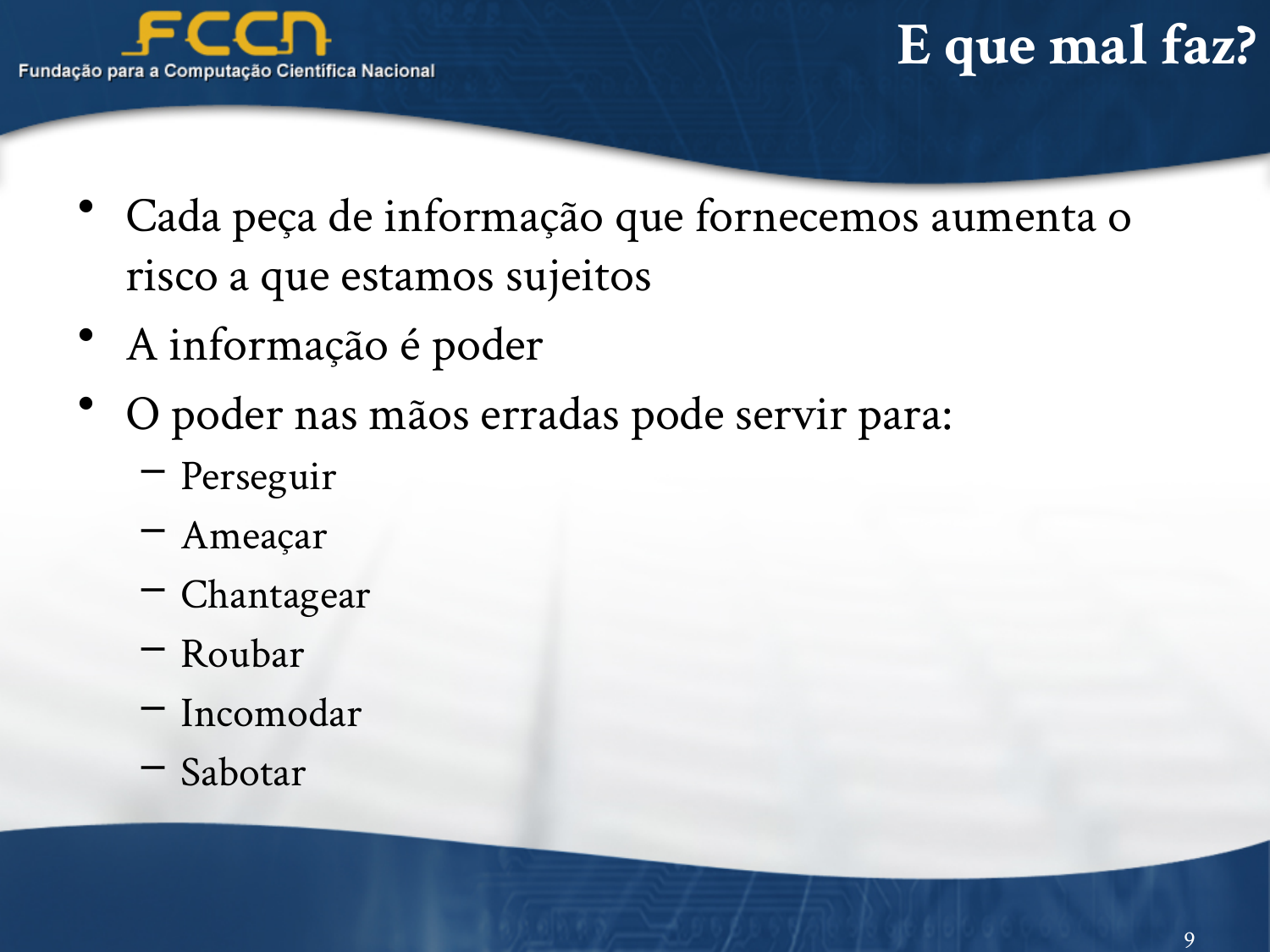

# E que mal faz?
Cada peça de informação que fornecemos aumenta o risco a que estamos sujeitos
A informação é poder
O poder nas mãos erradas pode servir para:
Perseguir
Ameaçar
Chantagear
Roubar
Incomodar
Sabotar
9